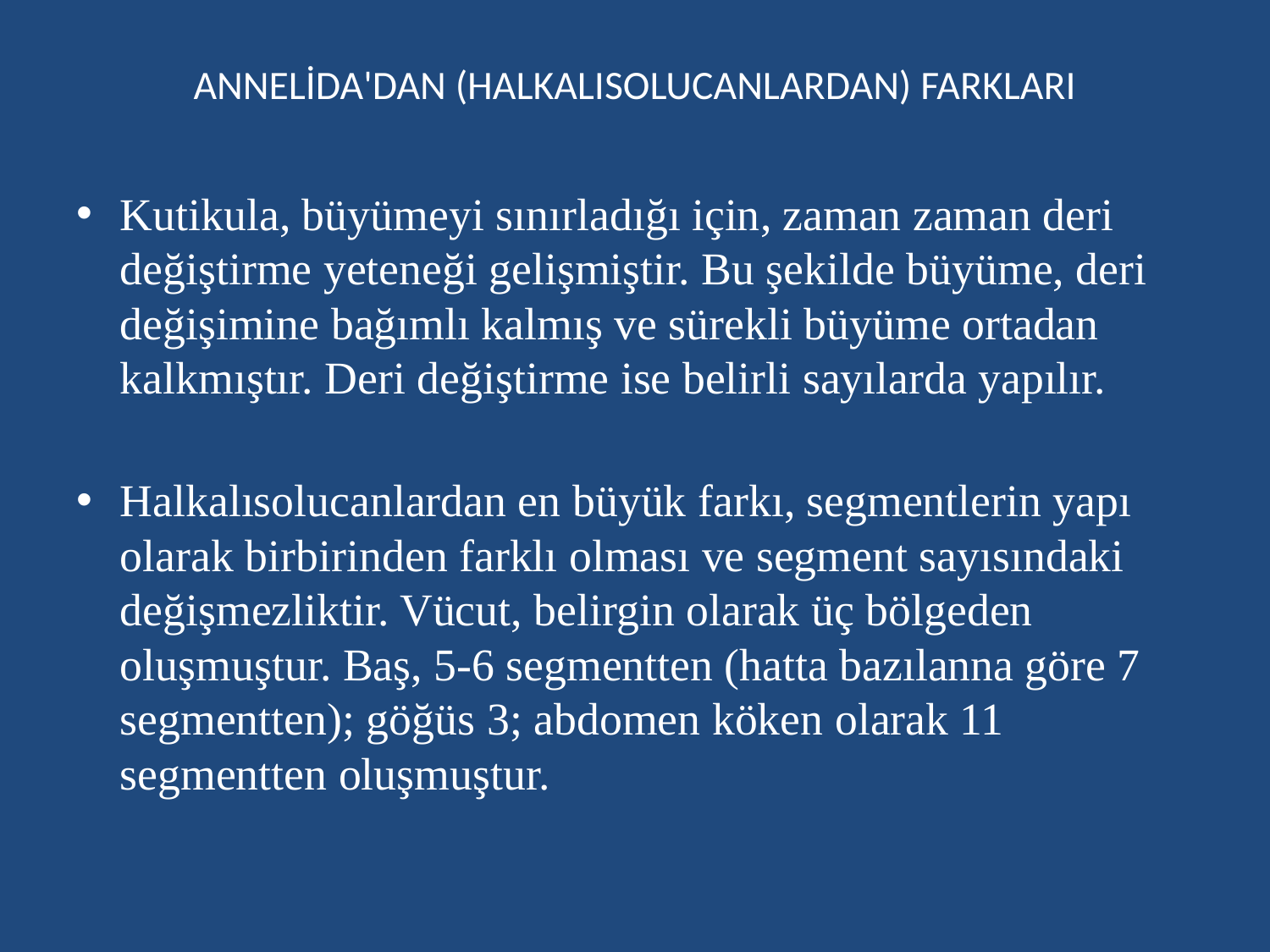

# ANNELİDA'DAN (HALKALISOLUCANLARDAN) FARKLARI
Kutikula, büyümeyi sınırladığı için, zaman zaman deri değiştirme yeteneği gelişmiştir. Bu şekilde büyüme, deri değişimine bağımlı kalmış ve sürekli büyüme ortadan kalkmıştır. Deri değiştirme ise belirli sayılarda yapılır.

Halkalısolucanlardan en büyük farkı, segmentlerin yapı olarak birbirinden farklı olması ve segment sayısındaki değişmezliktir. Vücut, belirgin olarak üç bölgeden oluşmuştur. Baş, 5-6 segmentten (hatta bazılanna göre 7 segmentten); göğüs 3; abdomen köken olarak 11 segmentten oluşmuştur.